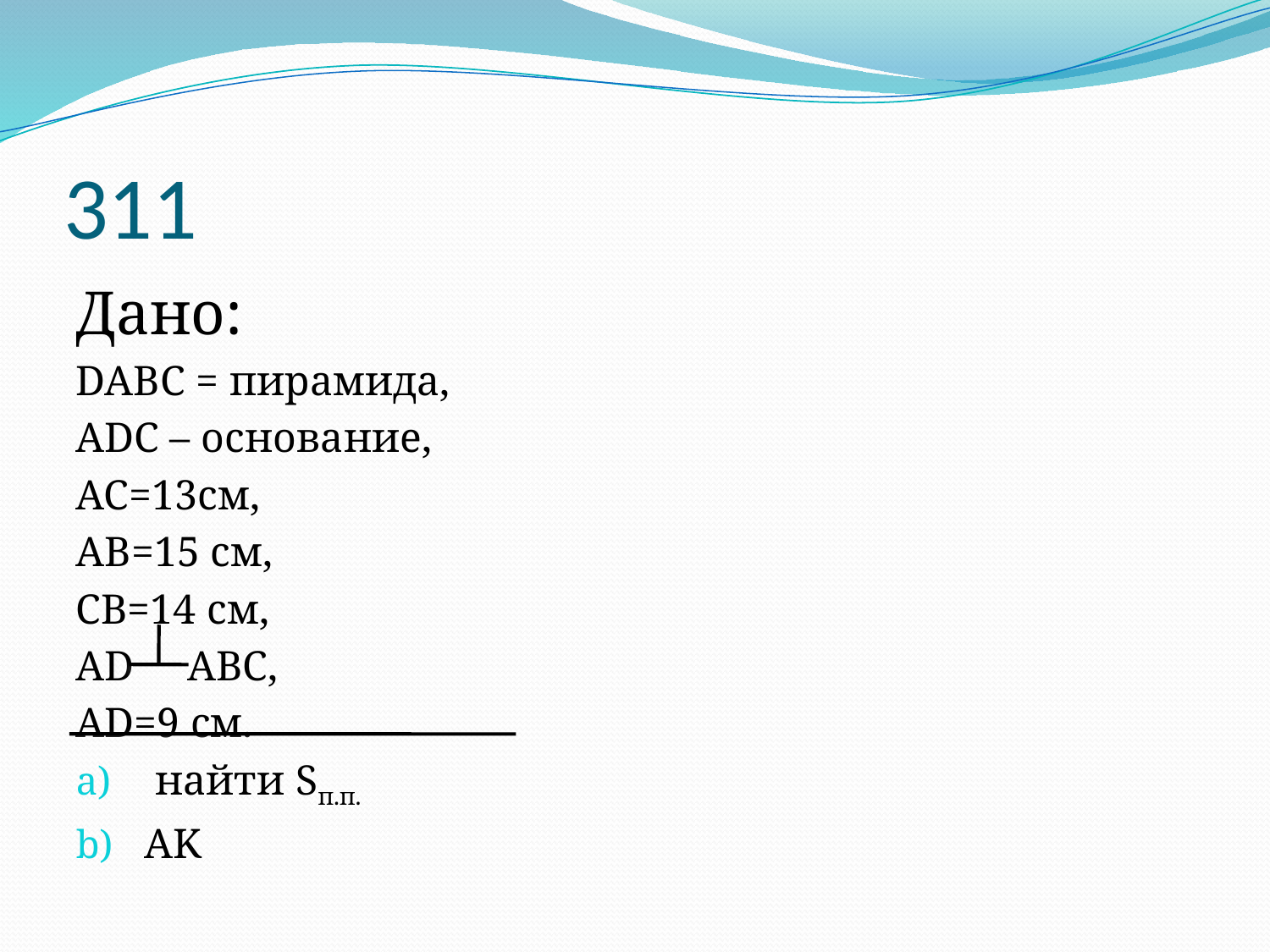

# 311
Дано:
DABC = пирамида,
ADC – основание,
AC=13см,
AB=15 см,
CB=14 см,
AD     ABC,
AD=9 см.
 найти Sп.п.
AK